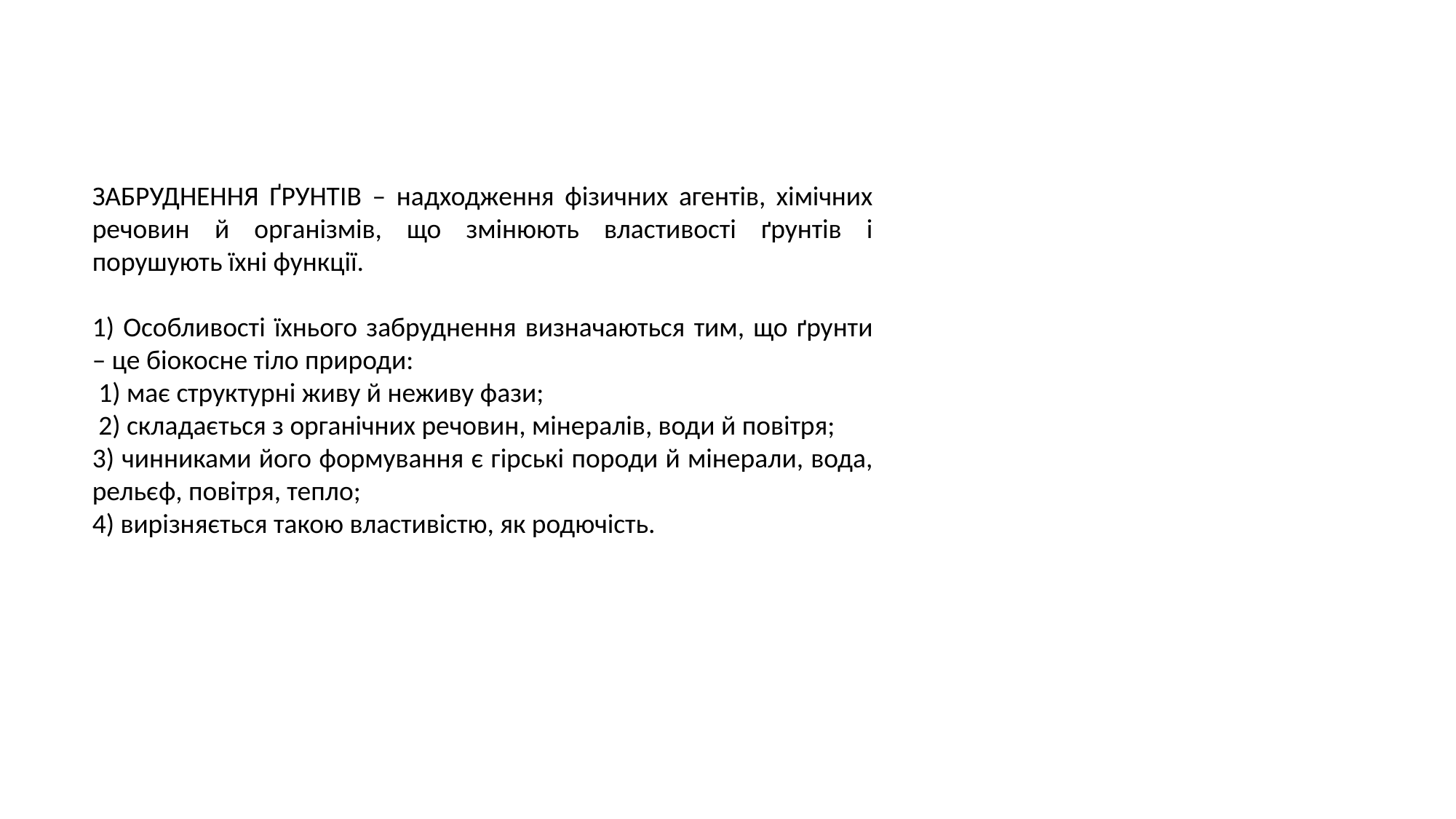

ЗАБРУДНЕННЯ ҐРУНТІВ – надходження фізичних агентів, хімічних речовин й організмів, що змінюють властивості ґрунтів і порушують їхні функції.

1) Особливості їхнього забруднення визначаються тим, що ґрунти – це біокосне тіло природи:
 1) має структурні живу й неживу фази;
 2) складається з органічних речовин, мінералів, води й повітря;
3) чинниками його формування є гірські породи й мінерали, вода, рельєф, повітря, тепло;
4) вирізняється такою властивістю, як родючість.